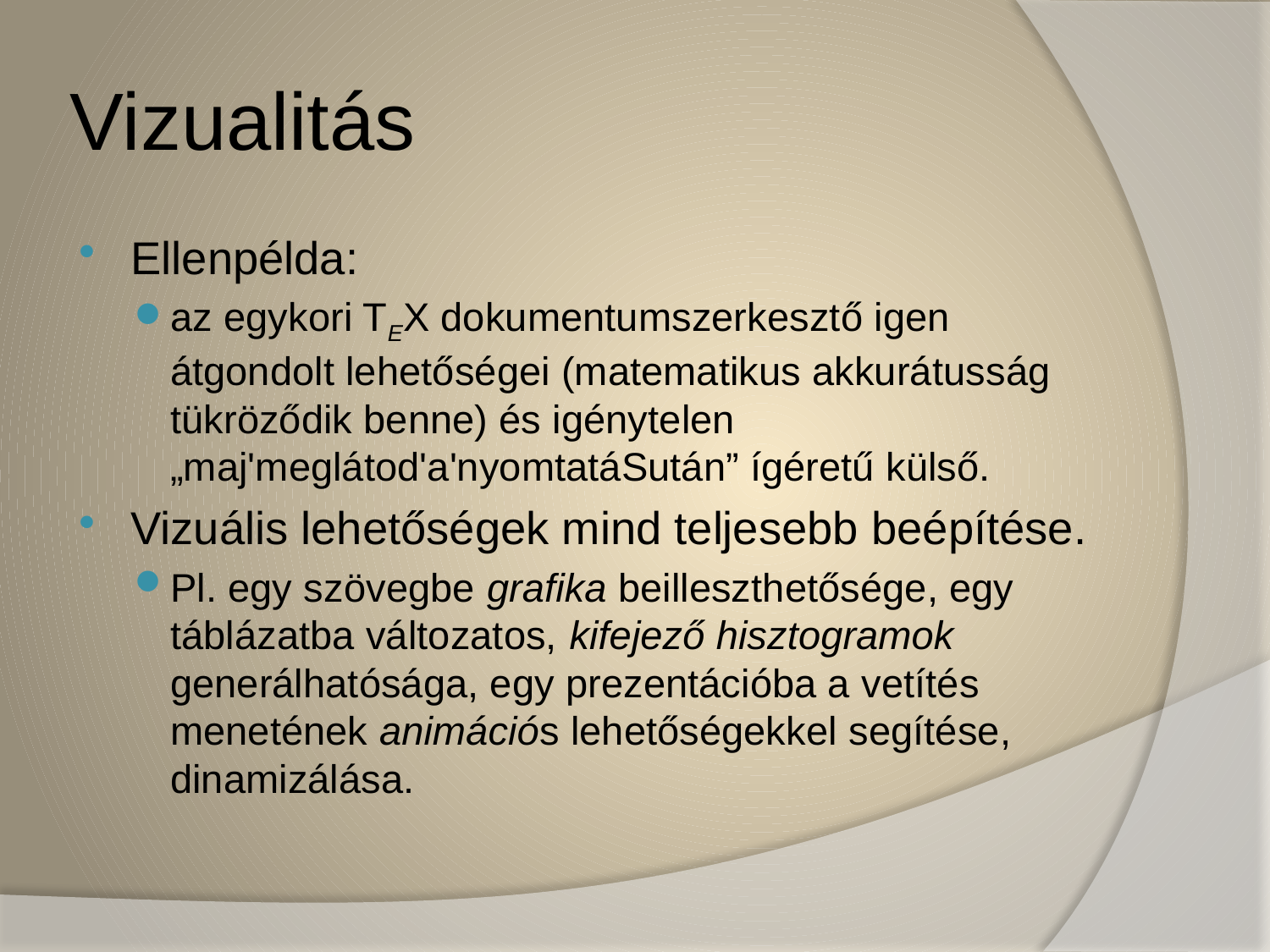

# Vizualitás
Ellenpélda:
az egykori TEX dokumentumszerkesztő igen átgondolt lehetőségei (matematikus akkurátusság tükröződik benne) és igénytelen „maj'meglátod'a'nyomtatáSután” ígéretű külső.
Vizuális lehetőségek mind teljesebb beépítése.
Pl. egy szövegbe grafika beilleszthetősége, egy táblázatba változatos, kifejező hisztogramok generálhatósága, egy prezentációba a vetítés menetének animációs lehetőségekkel segítése, dinamizálása.